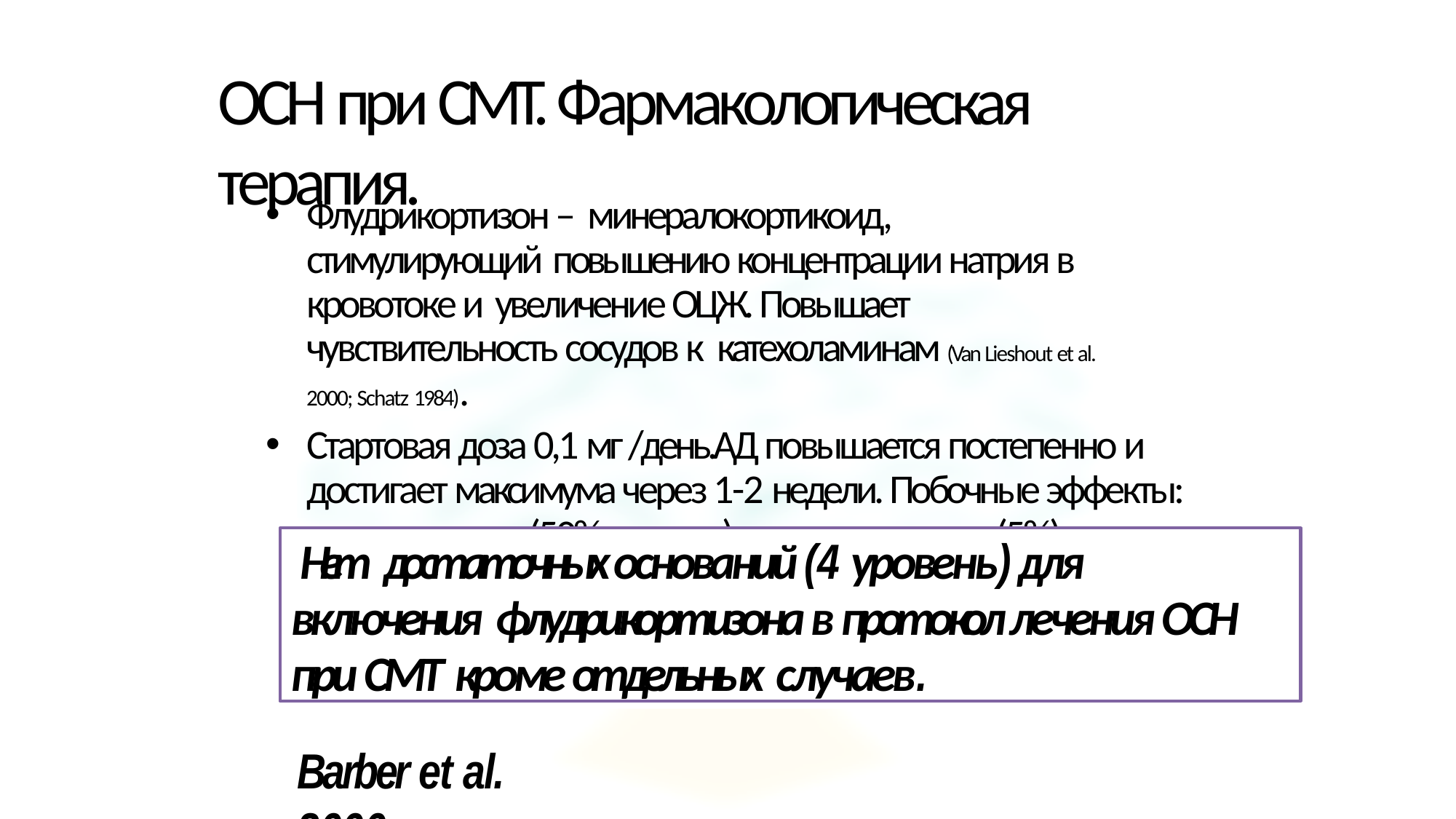

# ОСН при СМТ. Фармакологическая терапия.
Флудрикортизон – минералокортикоид, стимулирующий  повышению концентрации натрия в кровотоке и  увеличение ОЦЖ. Повышает чувствительность сосудов к  катехоламинам (Van Lieshout et al. 2000; Schatz 1984).
Стартовая доза 0,1 мг /день.АД повышается постепенно и  достигает максимума через 1-2 недели. Побочные эффекты:  гипокалиемия (50% случаев), гипомагнеземия (5%)

Нет достаточных оснований (4 уровень) для включения  флудрикортизона в протокол лечения ОСН при СМТ  кроме отдельных случаев.
Barber et al. 2000